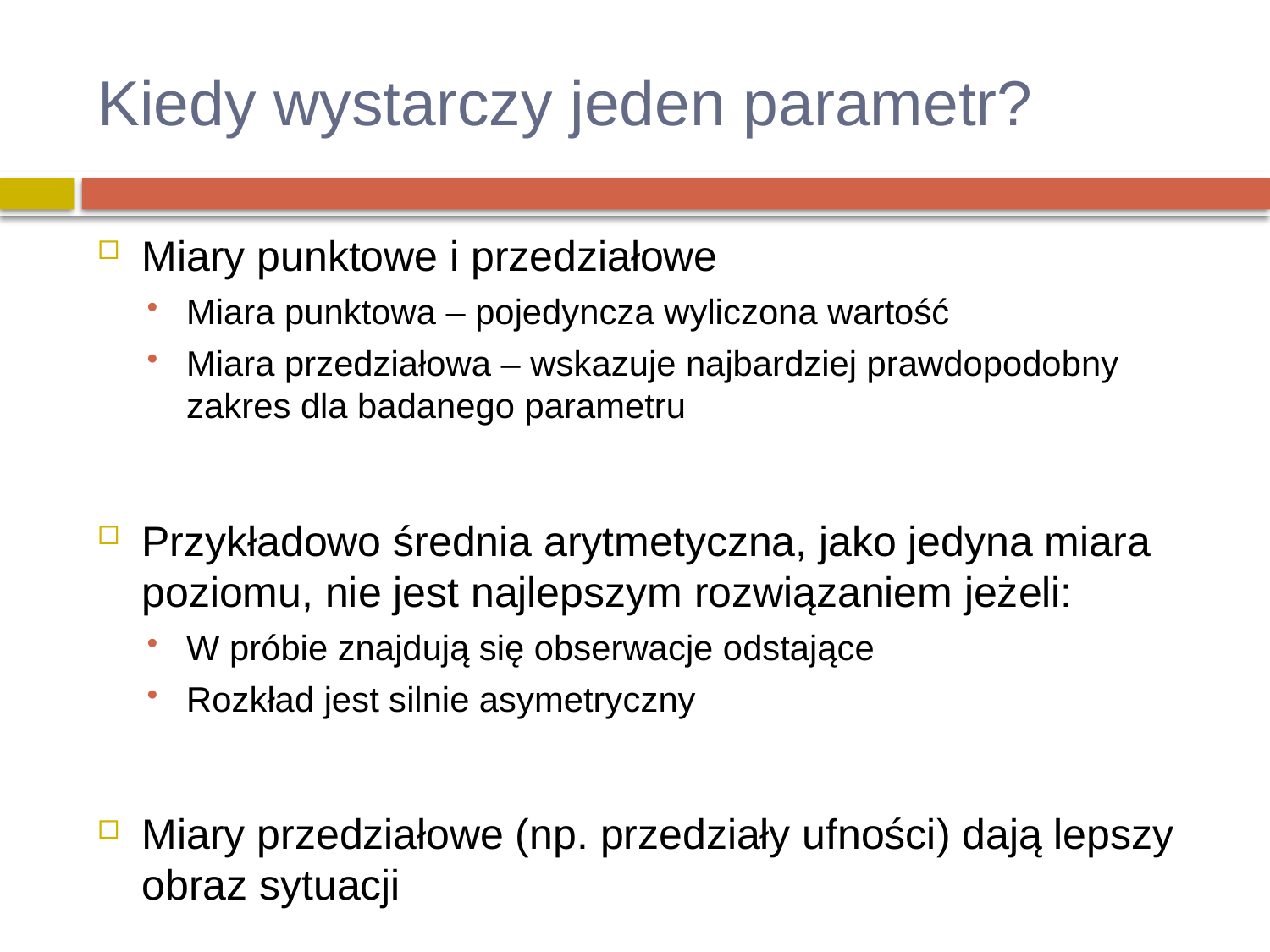

# Kiedy wystarczy jeden parametr?
Miary punktowe i przedziałowe
Miara punktowa – pojedyncza wyliczona wartość
Miara przedziałowa – wskazuje najbardziej prawdopodobny zakres dla badanego parametru

Przykładowo średnia arytmetyczna, jako jedyna miara poziomu, nie jest najlepszym rozwiązaniem jeżeli:
W próbie znajdują się obserwacje odstające
Rozkład jest silnie asymetryczny

Miary przedziałowe (np. przedziały ufności) dają lepszy obraz sytuacji